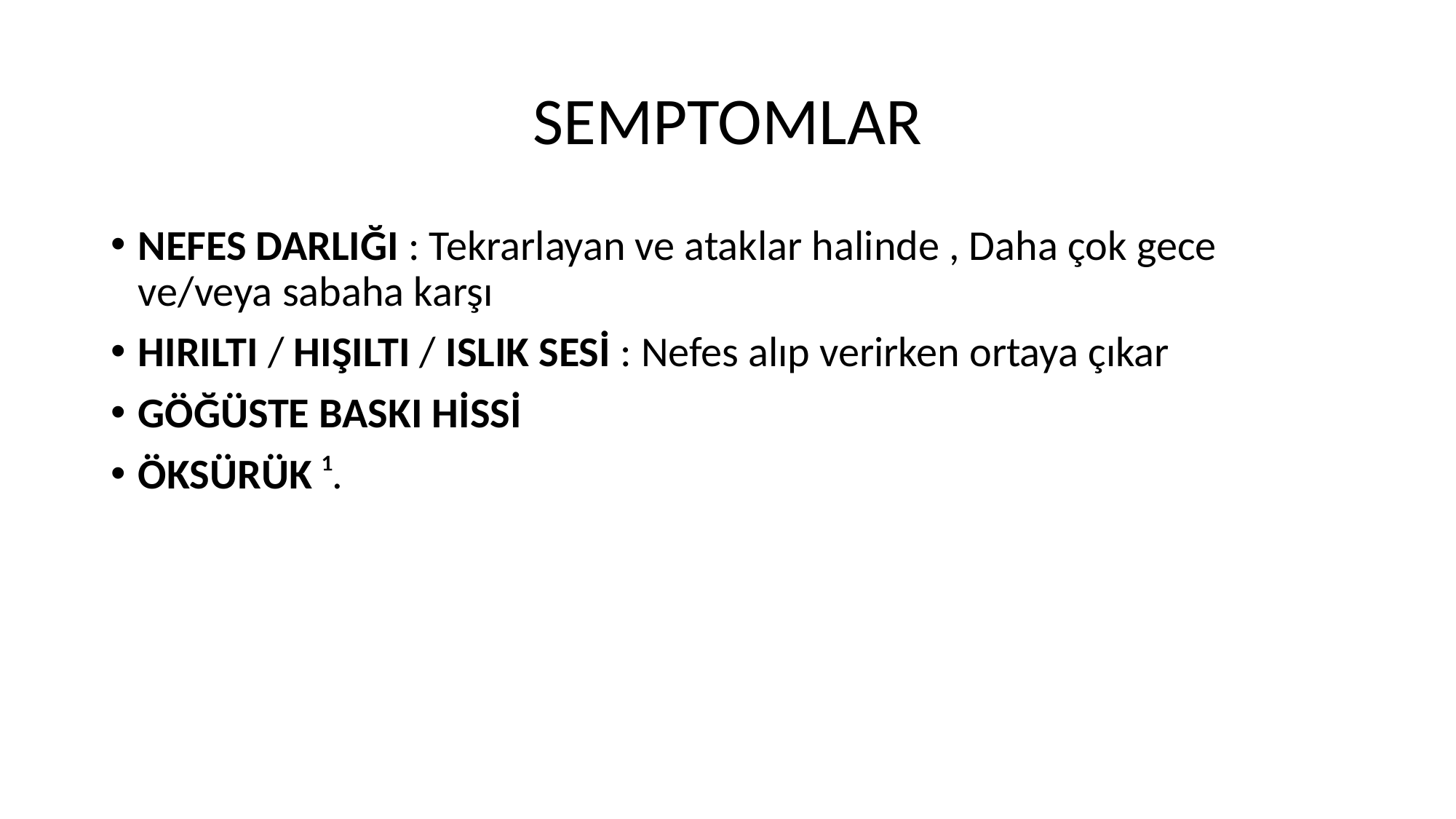

# SEMPTOMLAR
NEFES DARLIĞI : Tekrarlayan ve ataklar halinde , Daha çok gece ve/veya sabaha karşı
HIRILTI / HIŞILTI / ISLIK SESİ : Nefes alıp verirken ortaya çıkar
GÖĞÜSTE BASKI HİSSİ
ÖKSÜRÜK ¹.